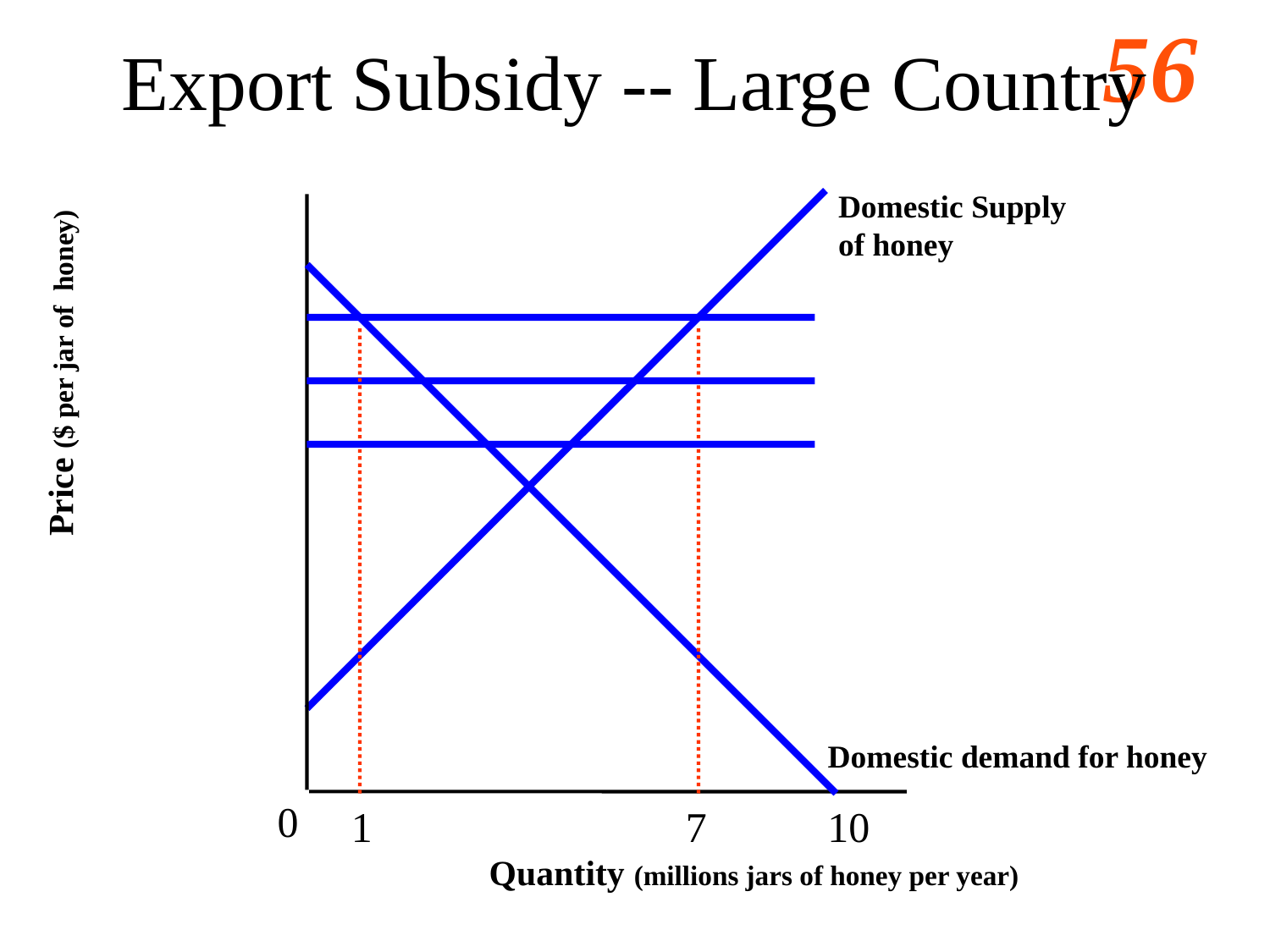

# Export Subsidy -- Large Country
Domestic Supply
of honey

Price ($ per jar of  honey)

Domestic demand for honey
0

1
7
10
Quantity (millions jars of honey per year)